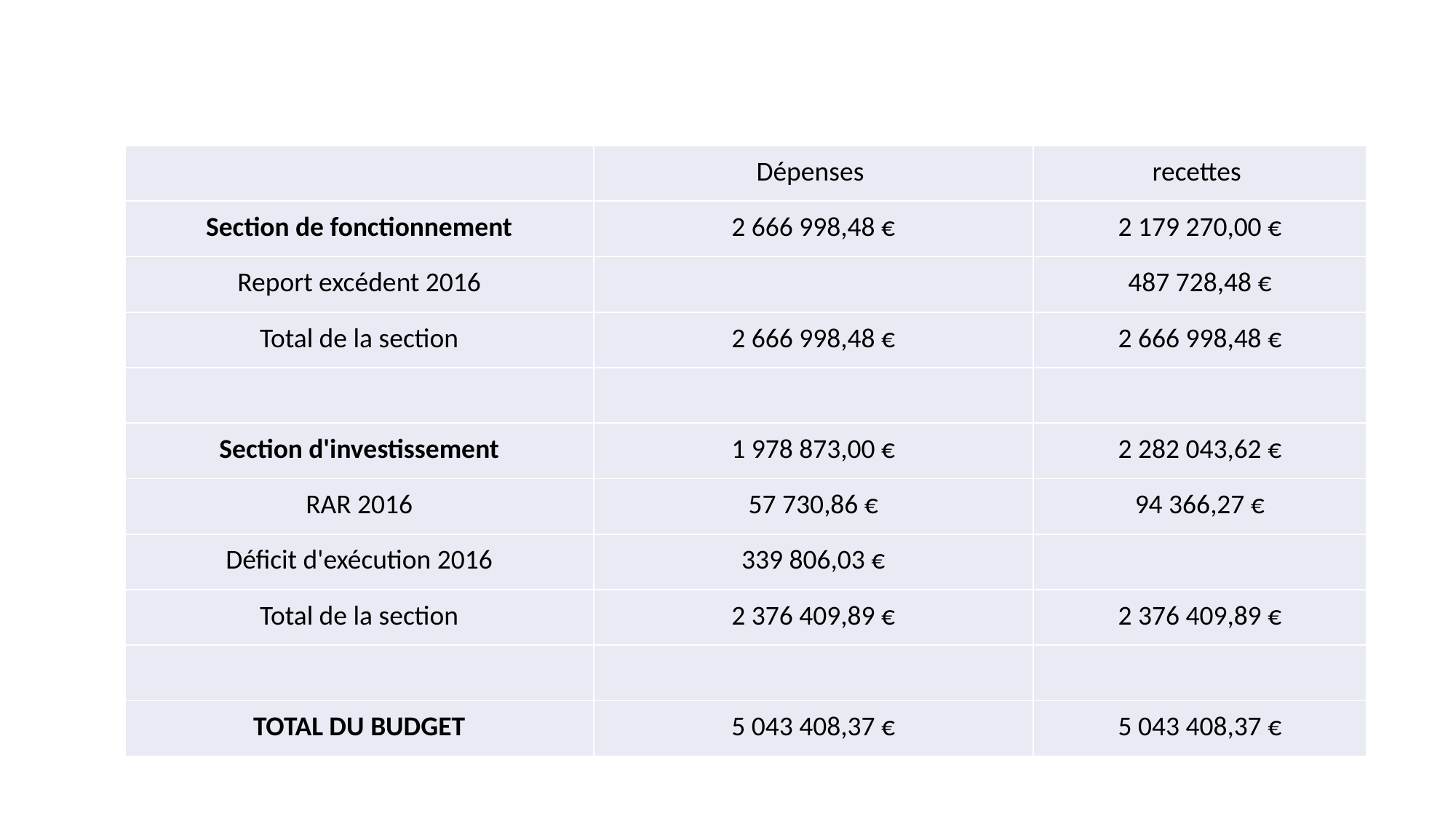

|  | Dépenses | recettes |
| --- | --- | --- |
| Section de fonctionnement | 2 666 998,48 € | 2 179 270,00 € |
| Report excédent 2016 |  | 487 728,48 € |
| Total de la section | 2 666 998,48 € | 2 666 998,48 € |
|  |  |  |
| Section d'investissement | 1 978 873,00 € | 2 282 043,62 € |
| RAR 2016 | 57 730,86 € | 94 366,27 € |
| Déficit d'exécution 2016 | 339 806,03 € |  |
| Total de la section | 2 376 409,89 € | 2 376 409,89 € |
|  |  |  |
| TOTAL DU BUDGET | 5 043 408,37 € | 5 043 408,37 € |